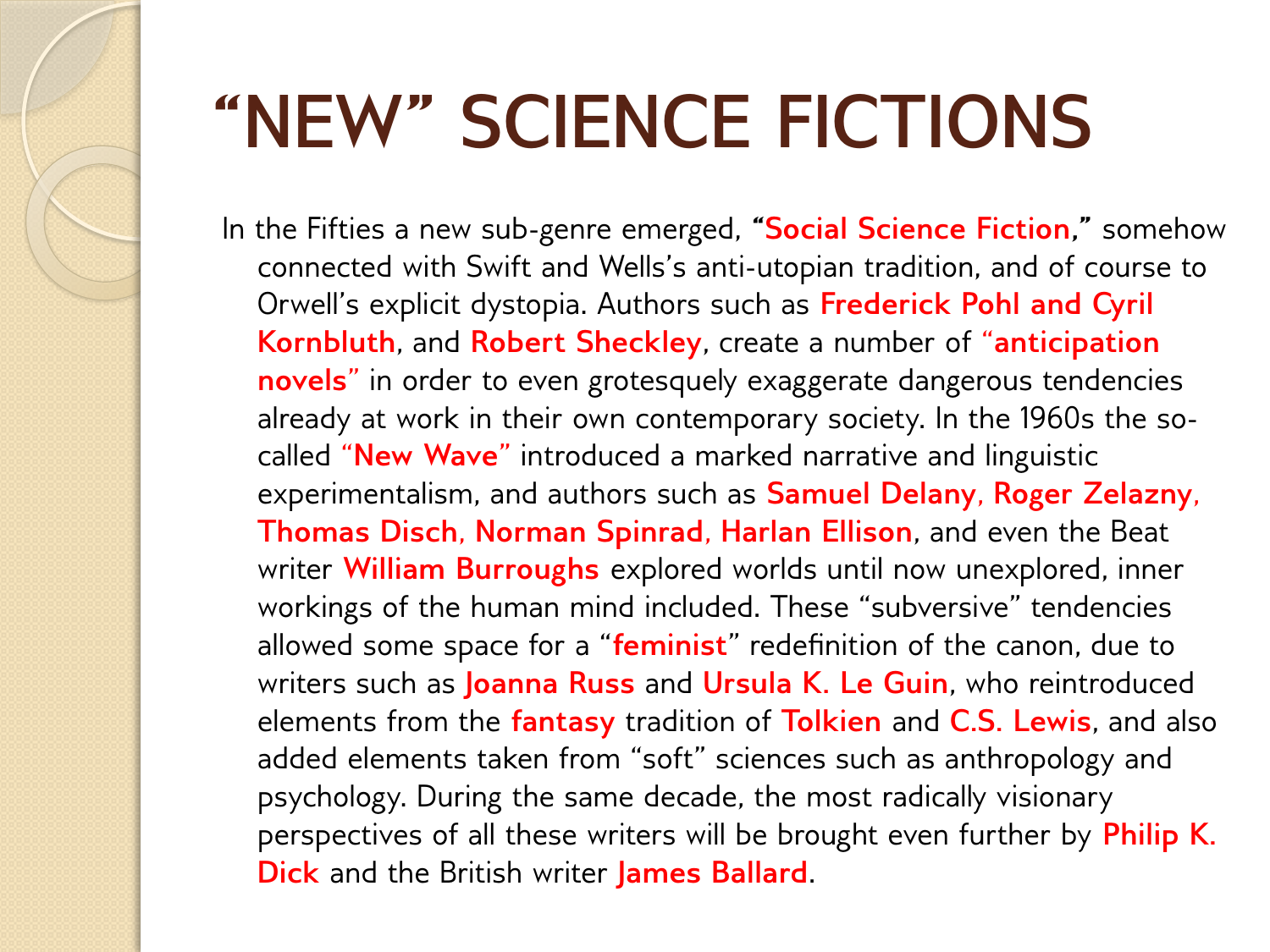

# “NEW” SCIENCE FICTIONS
In the Fifties a new sub-genre emerged, “Social Science Fiction,” somehow connected with Swift and Wells’s anti-utopian tradition, and of course to Orwell’s explicit dystopia. Authors such as Frederick Pohl and Cyril Kornbluth, and Robert Sheckley, create a number of “anticipation novels” in order to even grotesquely exaggerate dangerous tendencies already at work in their own contemporary society. In the 1960s the so-called “New Wave” introduced a marked narrative and linguistic experimentalism, and authors such as Samuel Delany, Roger Zelazny, Thomas Disch, Norman Spinrad, Harlan Ellison, and even the Beat writer William Burroughs explored worlds until now unexplored, inner workings of the human mind included. These “subversive” tendencies allowed some space for a “feminist” redefinition of the canon, due to writers such as Joanna Russ and Ursula K. Le Guin, who reintroduced elements from the fantasy tradition of Tolkien and C.S. Lewis, and also added elements taken from “soft” sciences such as anthropology and psychology. During the same decade, the most radically visionary perspectives of all these writers will be brought even further by Philip K. Dick and the British writer James Ballard.